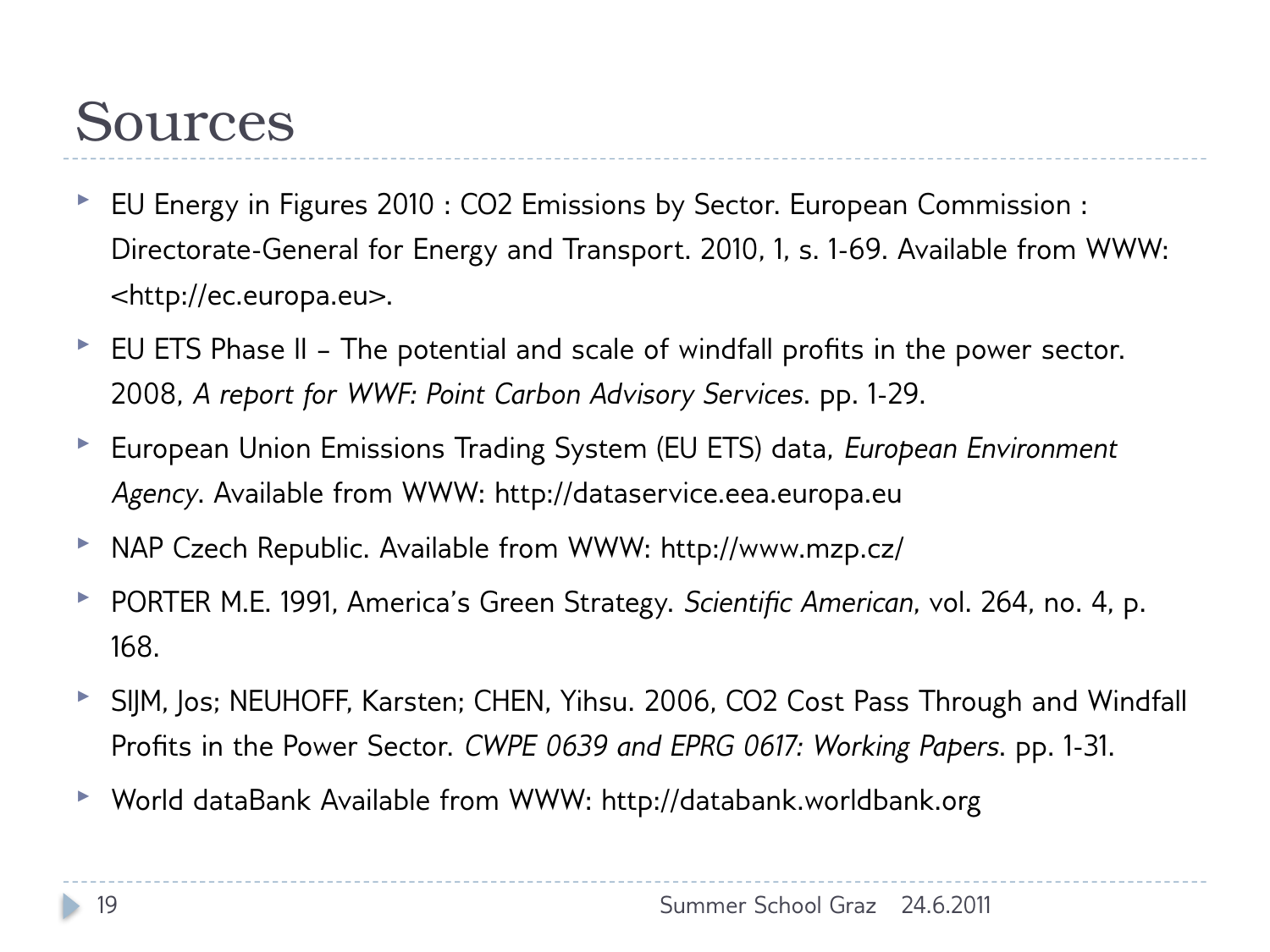

# Sources
EU Energy in Figures 2010 : CO2 Emissions by Sector. European Commission : Directorate-General for Energy and Transport. 2010, 1, s. 1-69. Available from WWW: <http://ec.europa.eu>.
EU ETS Phase II – The potential and scale of windfall profits in the power sector. 2008, A report for WWF: Point Carbon Advisory Services. pp. 1-29.
European Union Emissions Trading System (EU ETS) data, European Environment Agency. Available from WWW: http://dataservice.eea.europa.eu
NAP Czech Republic. Available from WWW: http://www.mzp.cz/
PORTER M.E. 1991, America’s Green Strategy. Scientific American, vol. 264, no. 4, p. 168.
SIJM, Jos; NEUHOFF, Karsten; CHEN, Yihsu. 2006, CO2 Cost Pass Through and Windfall Profits in the Power Sector. CWPE 0639 and EPRG 0617: Working Papers. pp. 1-31.
World dataBank Available from WWW: http://databank.worldbank.org

19
Summer School Graz
24.6.2011